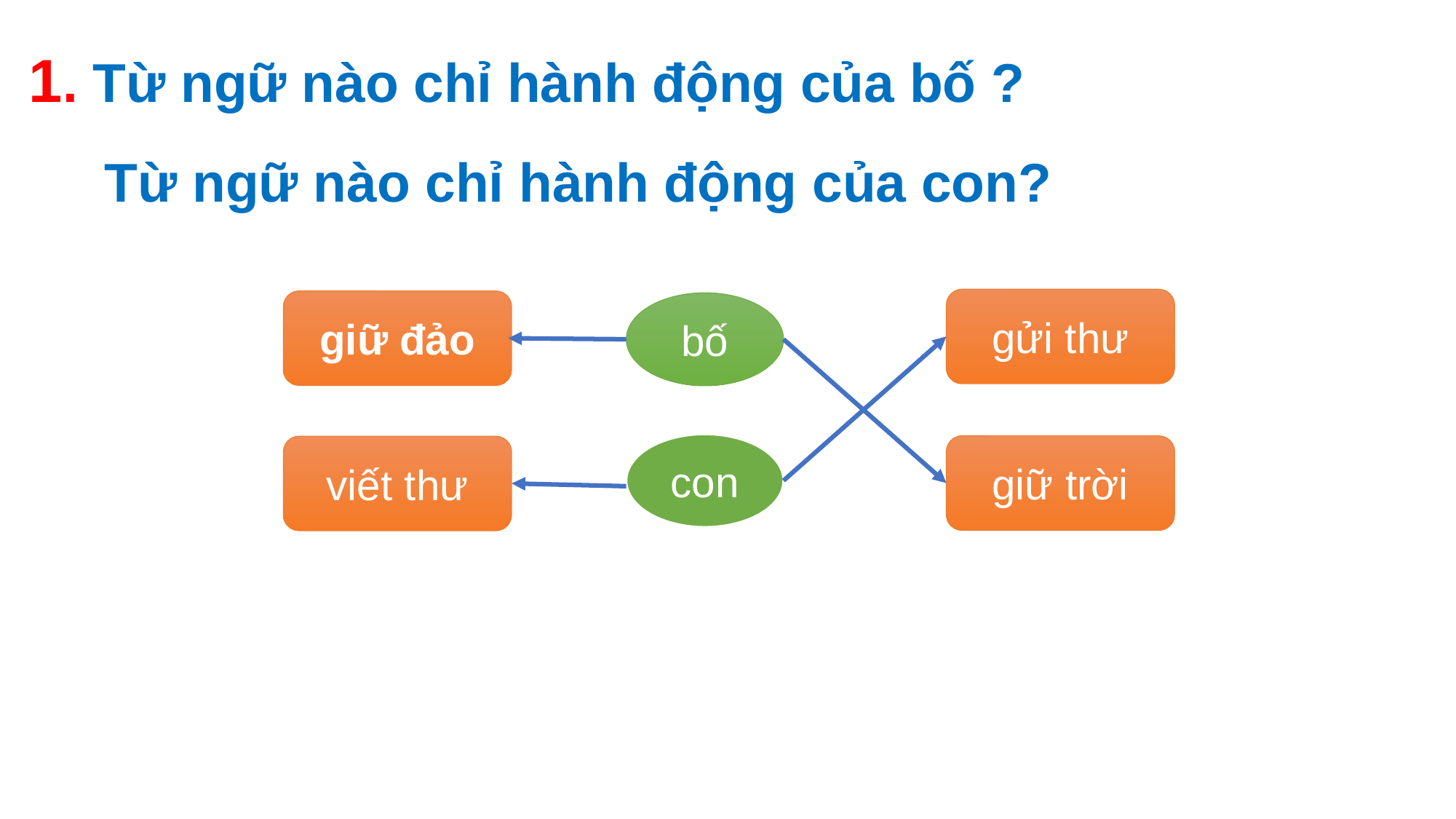

1. Từ ngữ nào chỉ hành động của bố ?
     Từ ngữ nào chỉ hành động của con?
gửi thư
giữ đảo
bố
con
giữ trời
viết thư